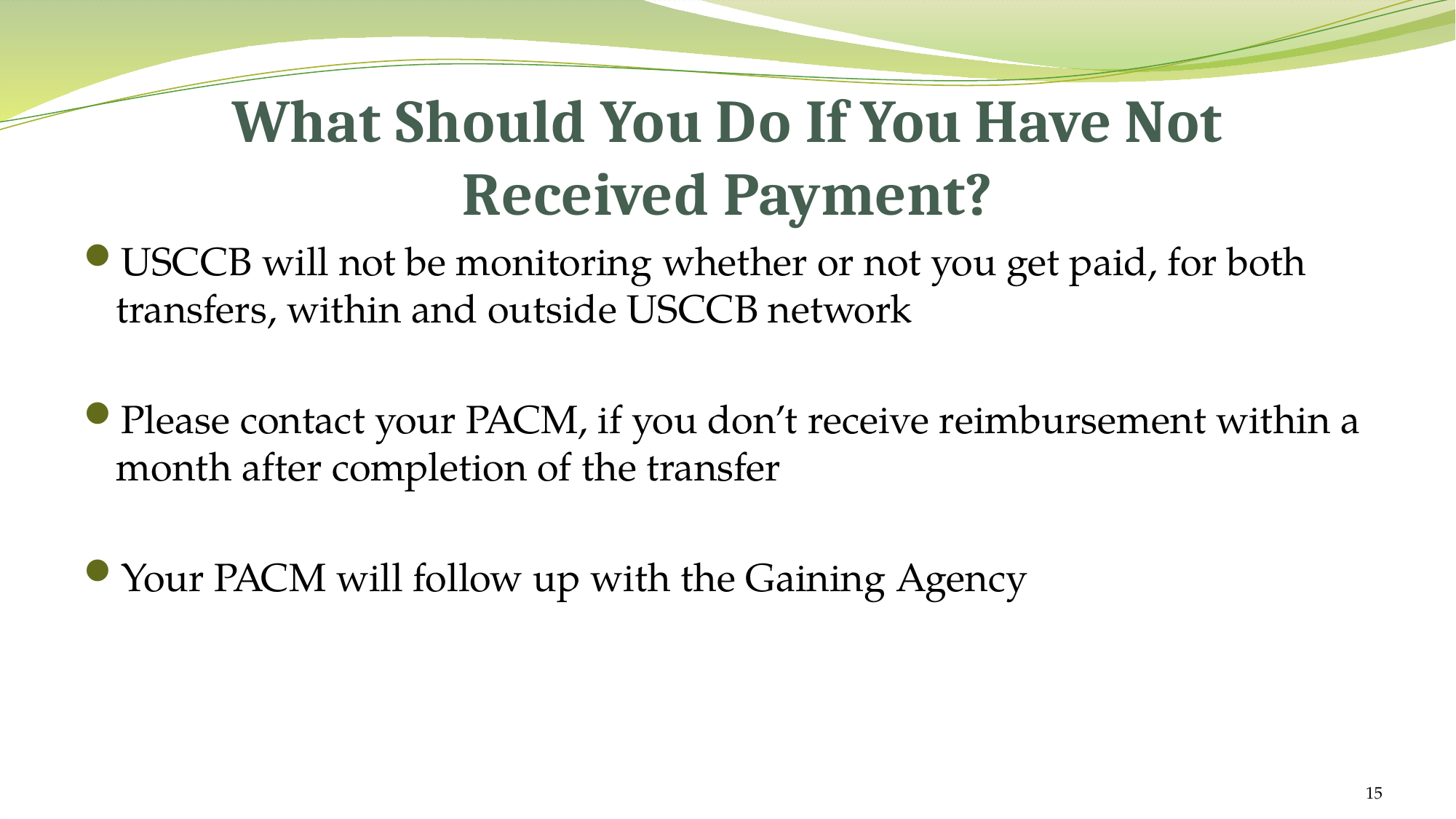

# What Should You Do If You Have Not Received Payment?
USCCB will not be monitoring whether or not you get paid, for both transfers, within and outside USCCB network

Please contact your PACM, if you don’t receive reimbursement within a month after completion of the transfer

Your PACM will follow up with the Gaining Agency

15